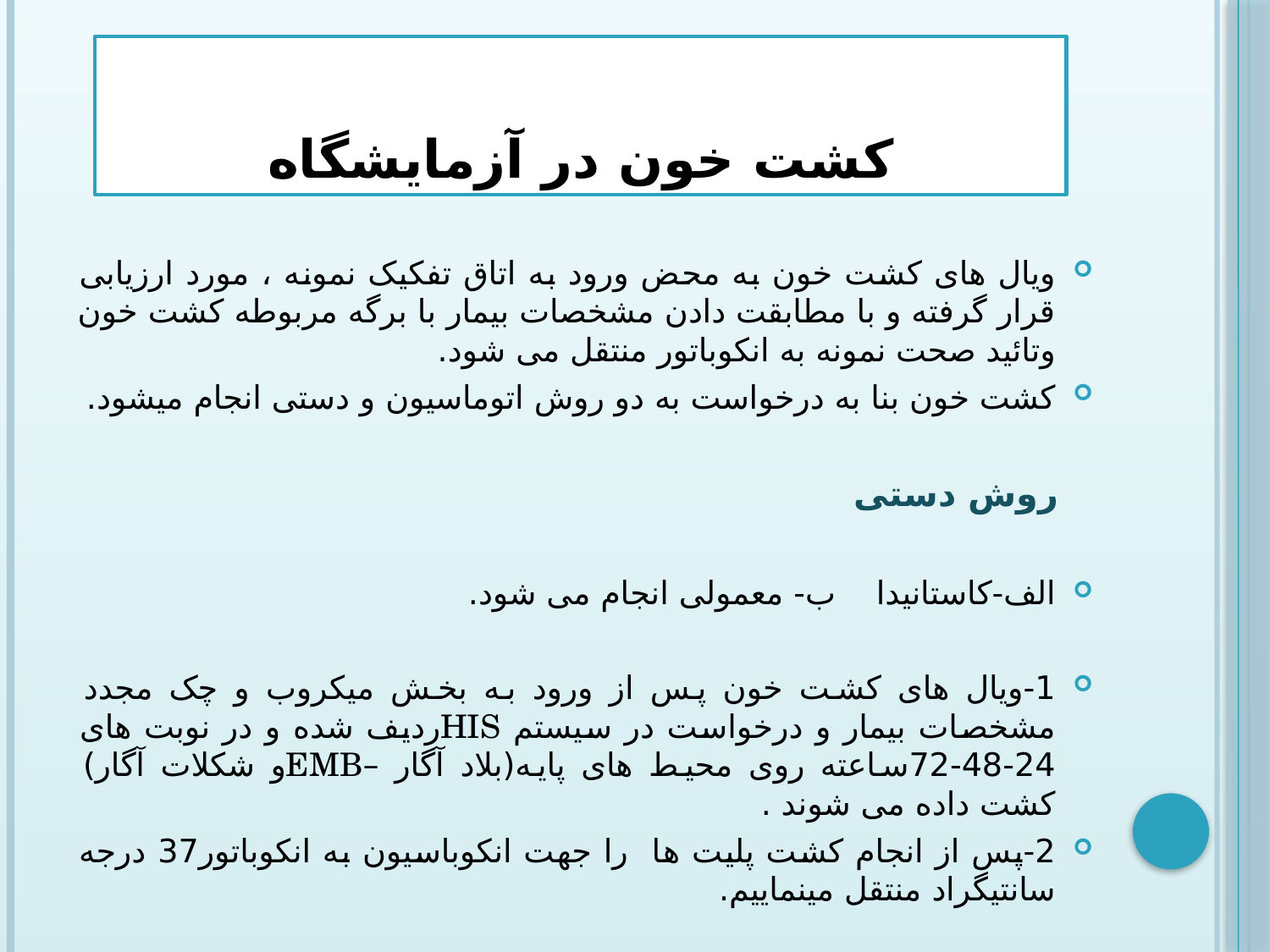

# کشت خون در آزمایشگاه
ویال های کشت خون به محض ورود به اتاق تفکیک نمونه ، مورد ارزیابی قرار گرفته و با مطابقت دادن مشخصات بیمار با برگه مربوطه کشت خون وتائید صحت نمونه به انکوباتور منتقل می شود.
کشت خون بنا به درخواست به دو روش اتوماسیون و دستی انجام میشود.

   روش دستی

الف-کاستانیدا    ب- معمولی انجام می شود.

1-ویال های کشت خون پس از ورود به بخش میکروب و چک مجدد مشخصات بیمار و درخواست در سیستم HISردیف شده و در نوبت های 24-48-72ساعته روی محیط های پایه(بلاد آگار –EMBو شکلات آگار) کشت داده می شوند .
2-پس از انجام کشت پلیت ها  را جهت انکوباسیون به انکوباتور37 درجه سانتیگراد منتقل مینماییم.